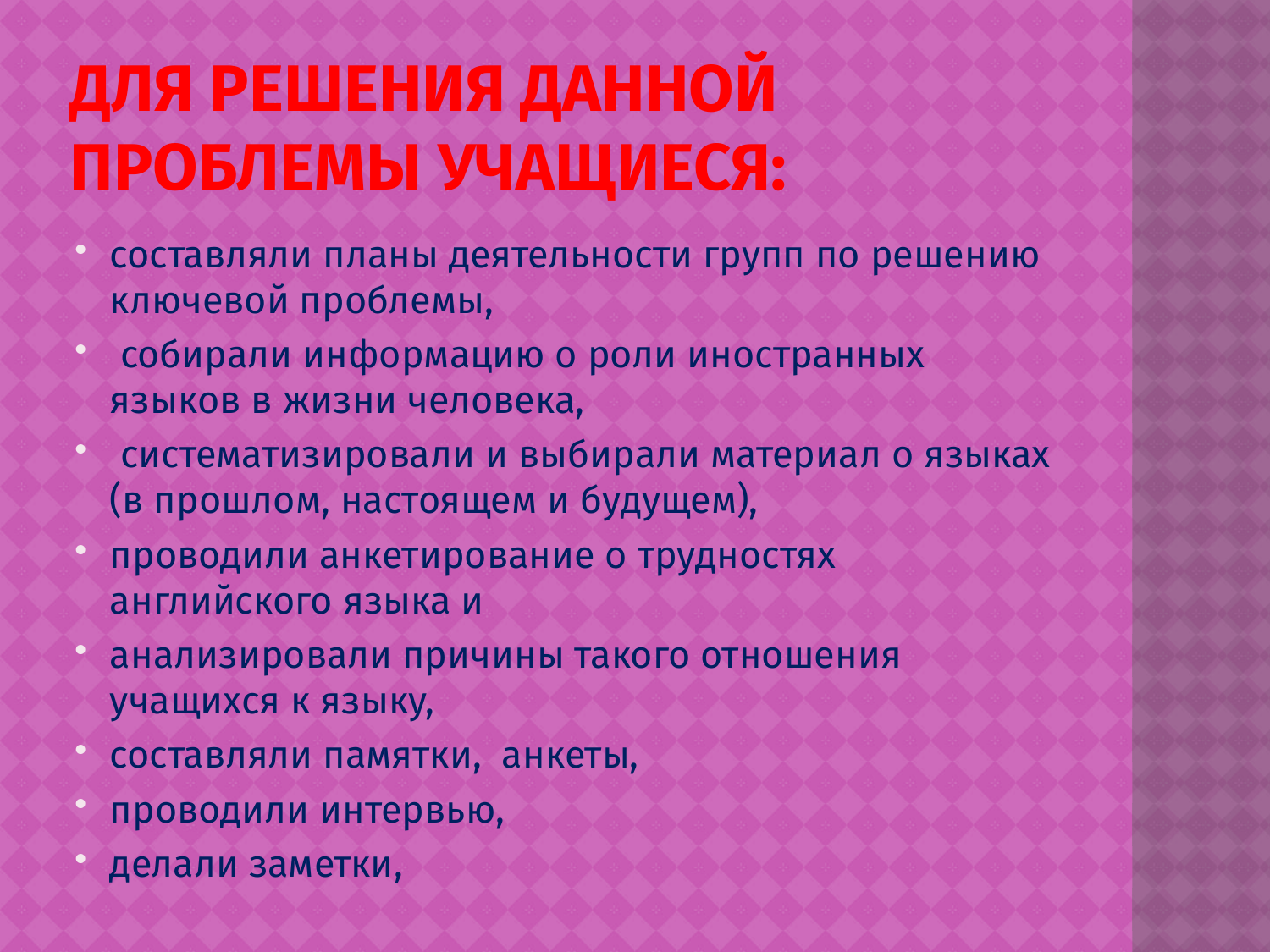

# Для решения данной проблемы учащиеся:
составляли планы деятельности групп по решению ключевой проблемы,
 собирали информацию о роли иностранных языков в жизни человека,
 систематизировали и выбирали материал о языках (в прошлом, настоящем и будущем),
проводили анкетирование о трудностях английского языка и
анализировали причины такого отношения учащихся к языку,
составляли памятки,  анкеты,
проводили интервью,
делали заметки,